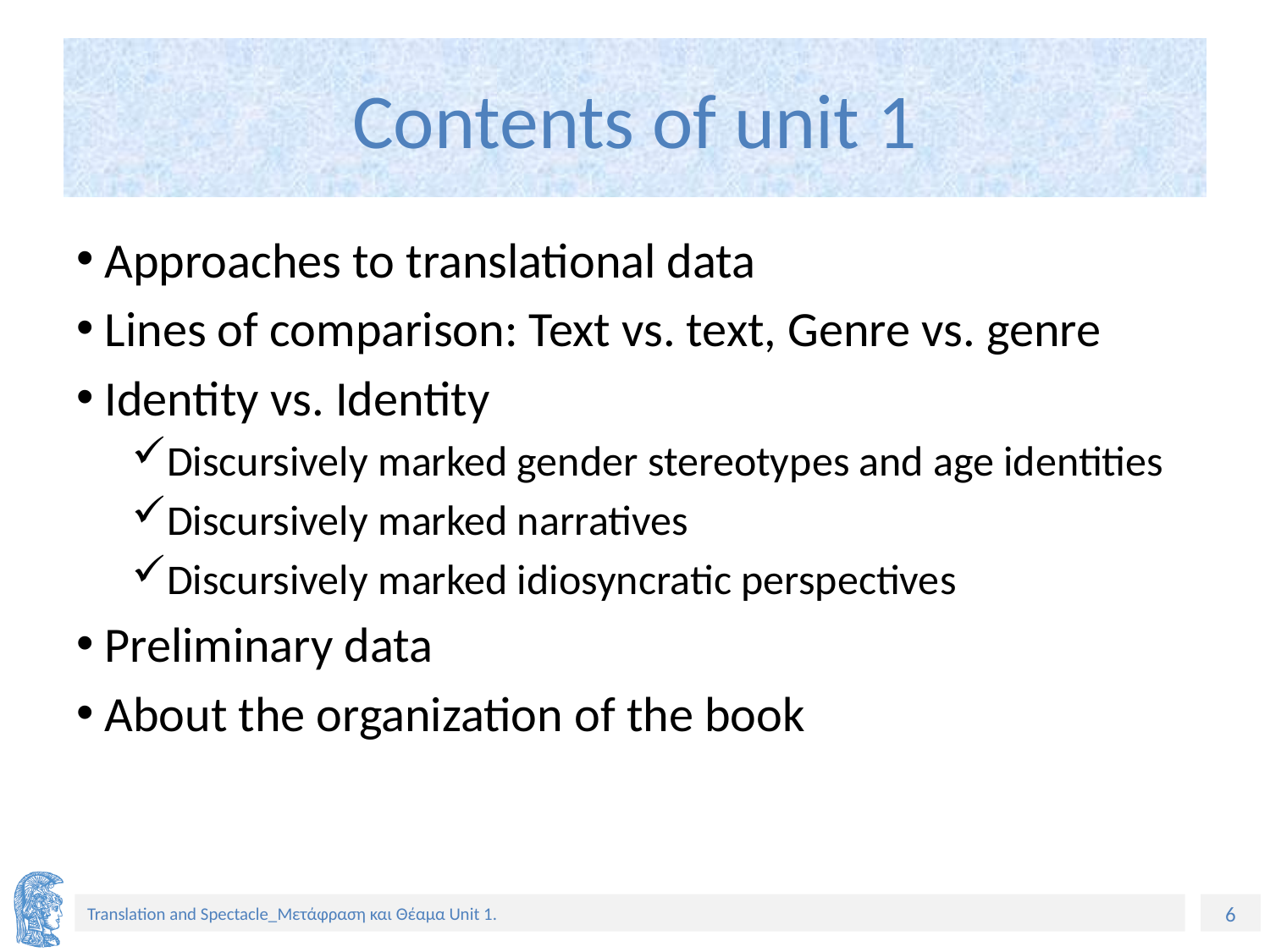

# Contents of unit 1
 Approaches to translational data
 Lines of comparison: Text vs. text, Genre vs. genre
 Identity vs. Identity
Discursively marked gender stereotypes and age identities
Discursively marked narratives
Discursively marked idiosyncratic perspectives
 Preliminary data
 About the organization of the book